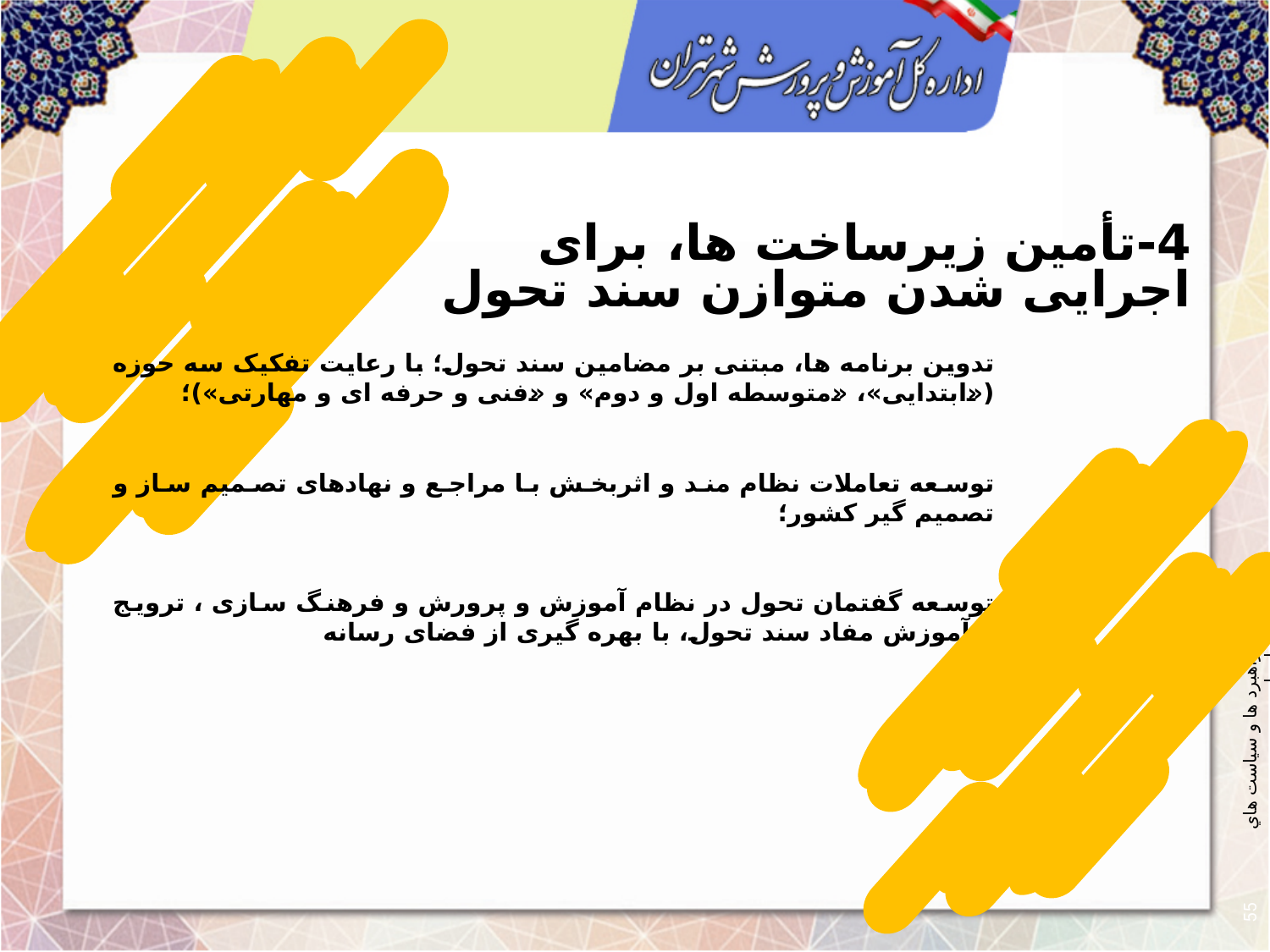

4-تأمین زیرساخت ها، برای اجرایی شدن متوازن سند تحول

تدوین برنامه ها، مبتنی بر مضامین سند تحول؛ با رعایت تفکیک سه حوزه («ابتدایی»، «متوسطه اول و دوم» و «فنی و حرفه ای و مهارتی»)؛

توسعه تعاملات نظام مند و اثربخش با مراجع و نهادهای تصمیم ساز و تصمیم گیر کشور؛

توسعه گفتمان تحول در نظام آموزش و پرورش و فرهنگ سازی ، ترویج و آموزش مفاد سند تحول، با بهره گیری از فضای رسانه

راهبرد ها و سياست هاي اجرايي
55